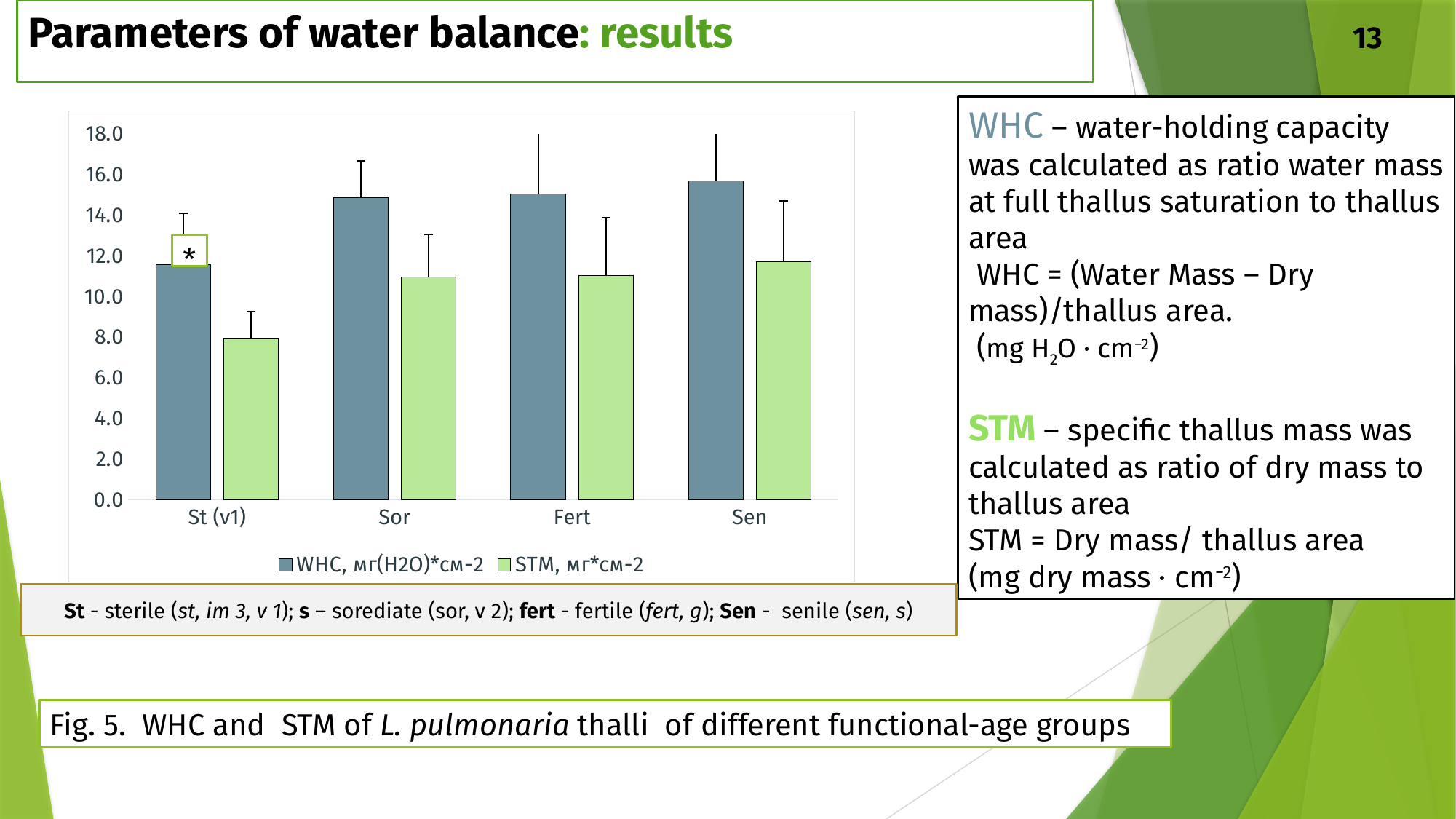

Parameters of water balance: results
13
WHC – water-holding capacity
was calculated as ratio water mass at full thallus saturation to thallus area
 WHC = (Water Mass – Dry mass)/thallus area.
 (mg H2O ∙ cm−2)

STM – specific thallus mass was calculated as ratio of dry mass to thallus area
STM = Dry mass/ thallus area
(mg dry mass ∙ cm−2)

### Chart

| Category | WHC, мг(H2O)*см-2 | STM, мг*см-2 |
|---|---|---|
| St (v1) | 11.568869356642972 | 7.936520430359875 |
| Sor | 14.849104579234886 | 10.933652398012216 |
| Fert | 15.01191635977732 | 11.036046543263973 |
| Sen | 15.686235569168872 | 11.690115632242515 |
*
St - sterile (st, im 3, v 1); s – sorediate (sor, v 2); fert - fertile (fert, g); Sen -  senile (sen, s)
Fig. 5.  WHC and  STM of L. pulmonaria thalli  of different functional-age groups